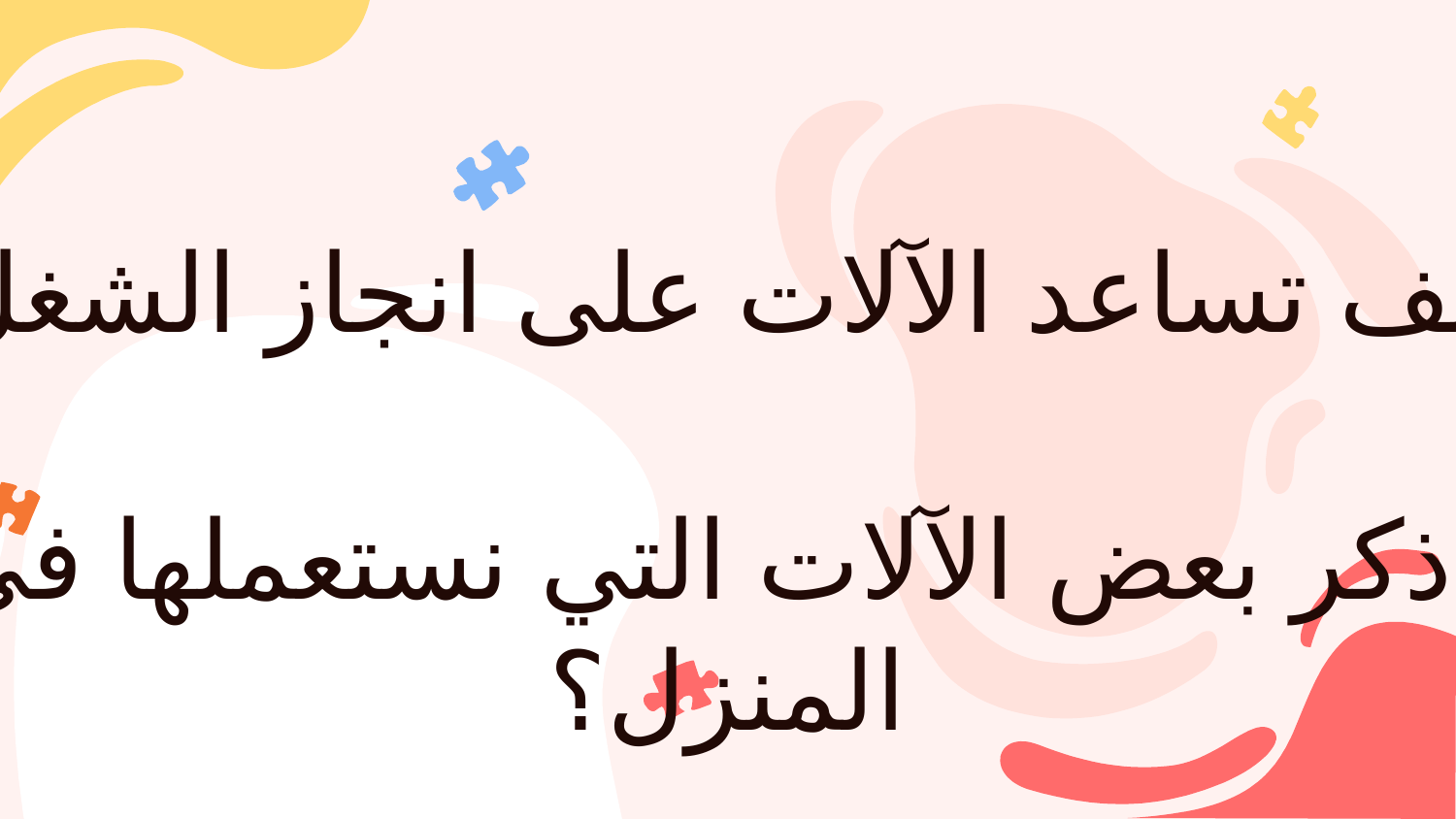

كيف تساعد الآلات على انجاز الشغل؟
#
اذكر بعض الآلات التي نستعملها في
المنزل؟